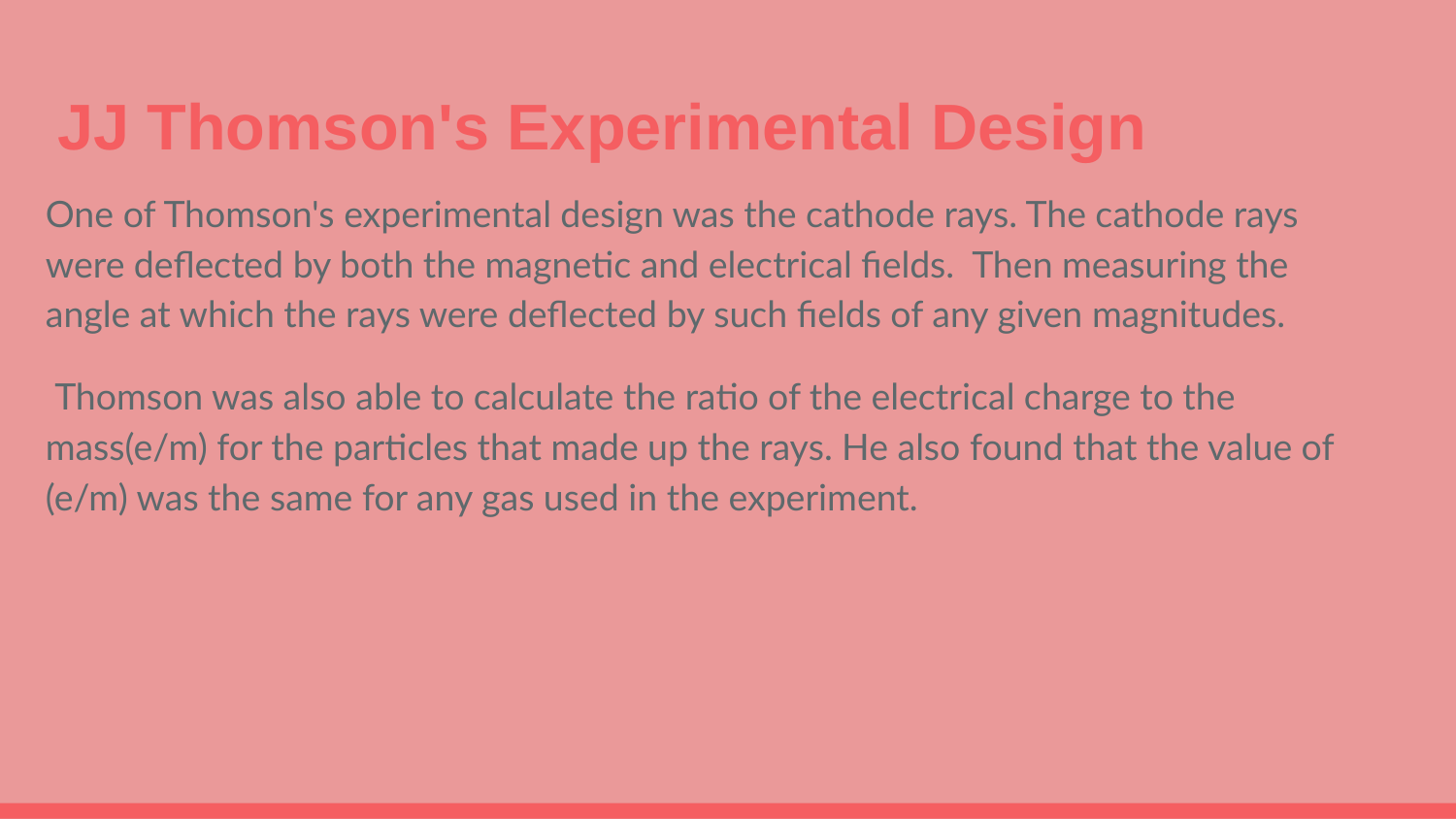

# JJ Thomson's Experimental Design
One of Thomson's experimental design was the cathode rays. The cathode rays were deflected by both the magnetic and electrical fields.  Then measuring the angle at which the rays were deflected by such fields of any given magnitudes.
 Thomson was also able to calculate the ratio of the electrical charge to the mass(e/m) for the particles that made up the rays. He also found that the value of (e/m) was the same for any gas used in the experiment.